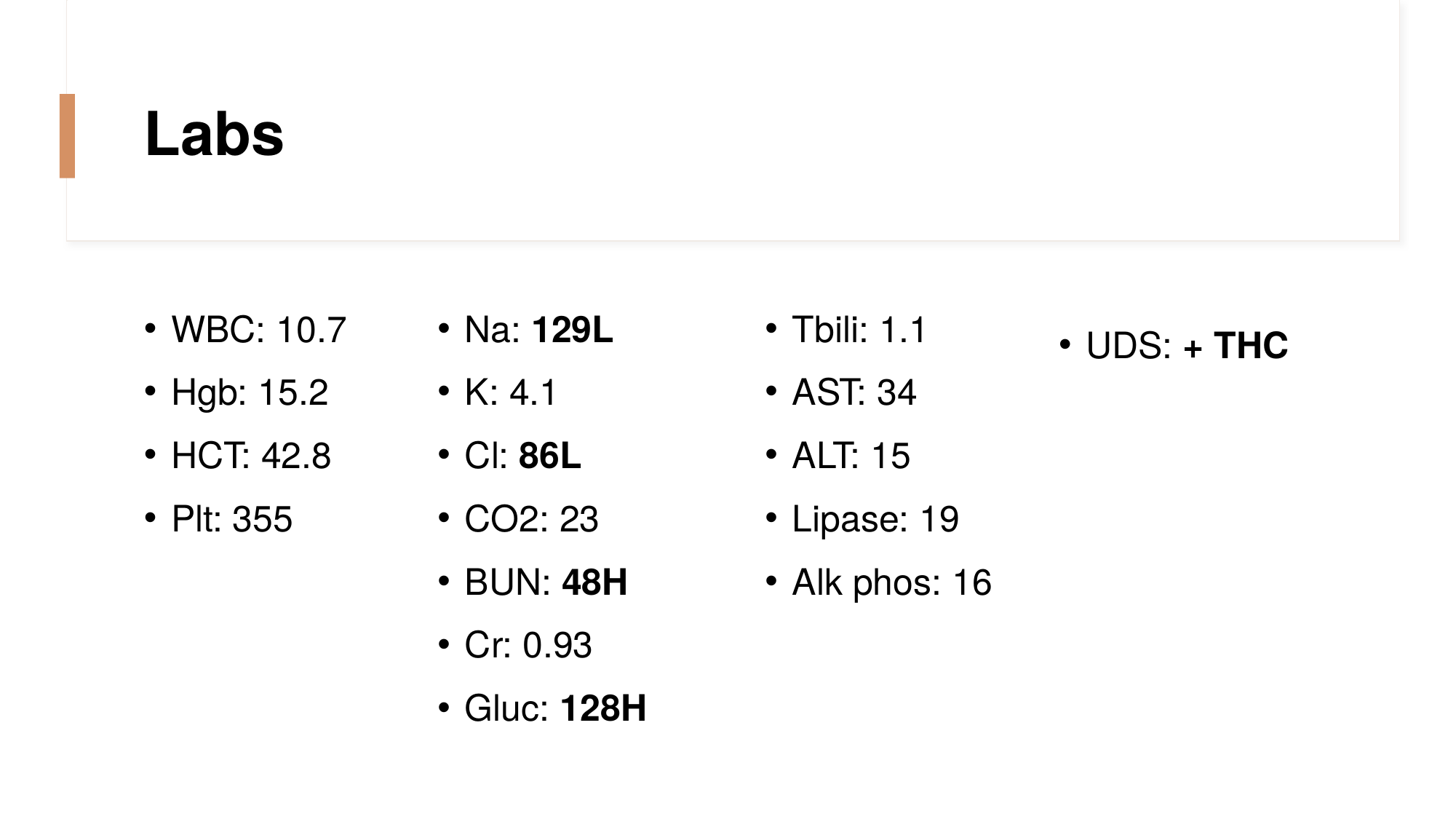

# Labs
WBC: 10.7
Hgb: 15.2
HCT: 42.8
Plt: 355
Na: 129L
K: 4.1
Cl: 86L
CO2: 23
BUN: 48H
Cr: 0.93
Gluc: 128H
Tbili: 1.1
AST: 34
ALT: 15
Lipase: 19
Alk phos: 16
UDS: + THC